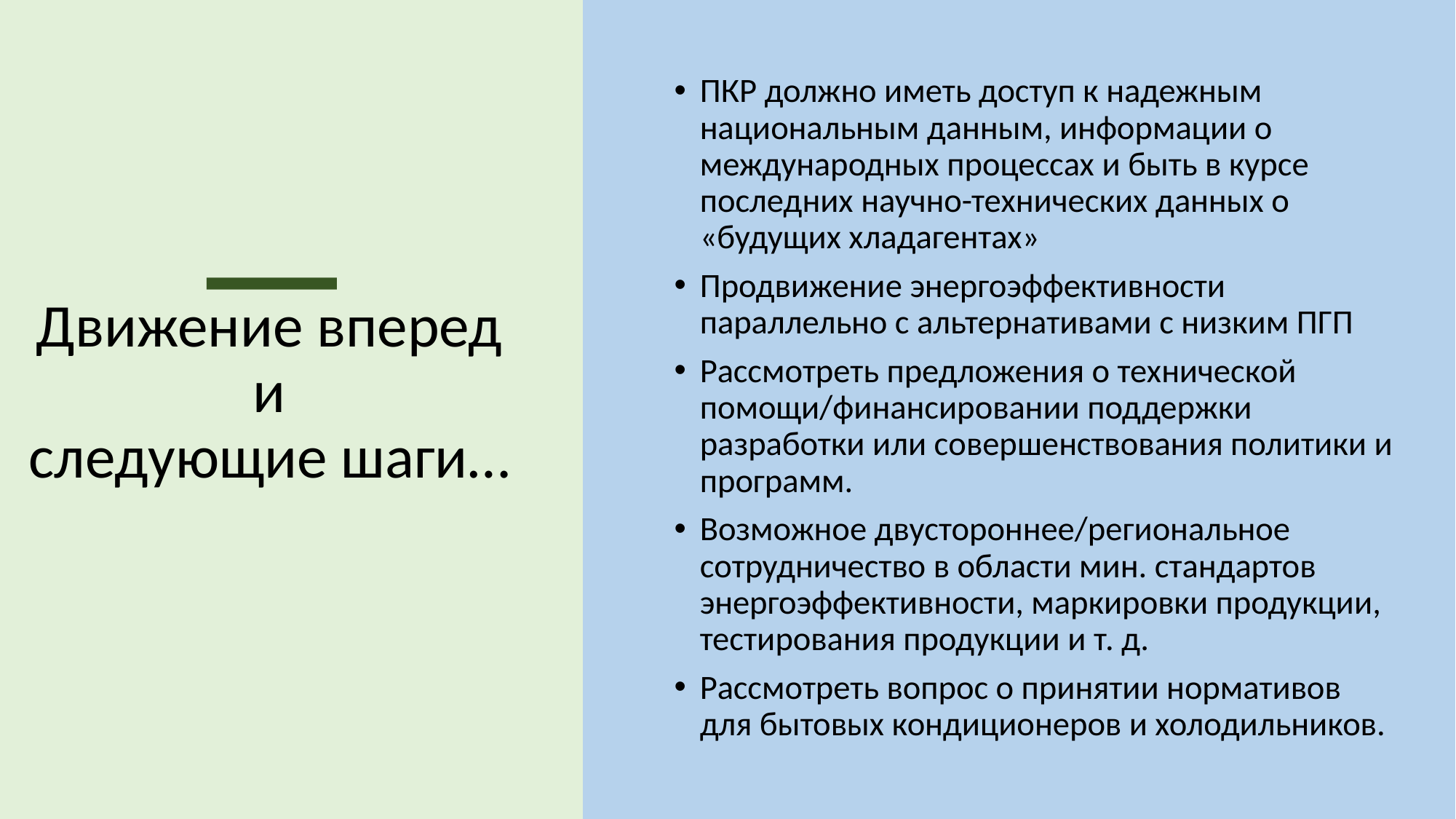

ПКР должно иметь доступ к надежным национальным данным, информации о международных процессах и быть в курсе последних научно-технических данных о «будущих хладагентах»
Продвижение энергоэффективности параллельно с альтернативами с низким ПГП
Рассмотреть предложения о технической помощи/финансировании поддержки разработки или совершенствования политики и программ.
Возможное двустороннее/региональное сотрудничество в области мин. стандартов энергоэффективности, маркировки продукции, тестирования продукции и т. д.
Рассмотреть вопрос о принятии нормативов для бытовых кондиционеров и холодильников.

# Движение вперед и следующие шаги…